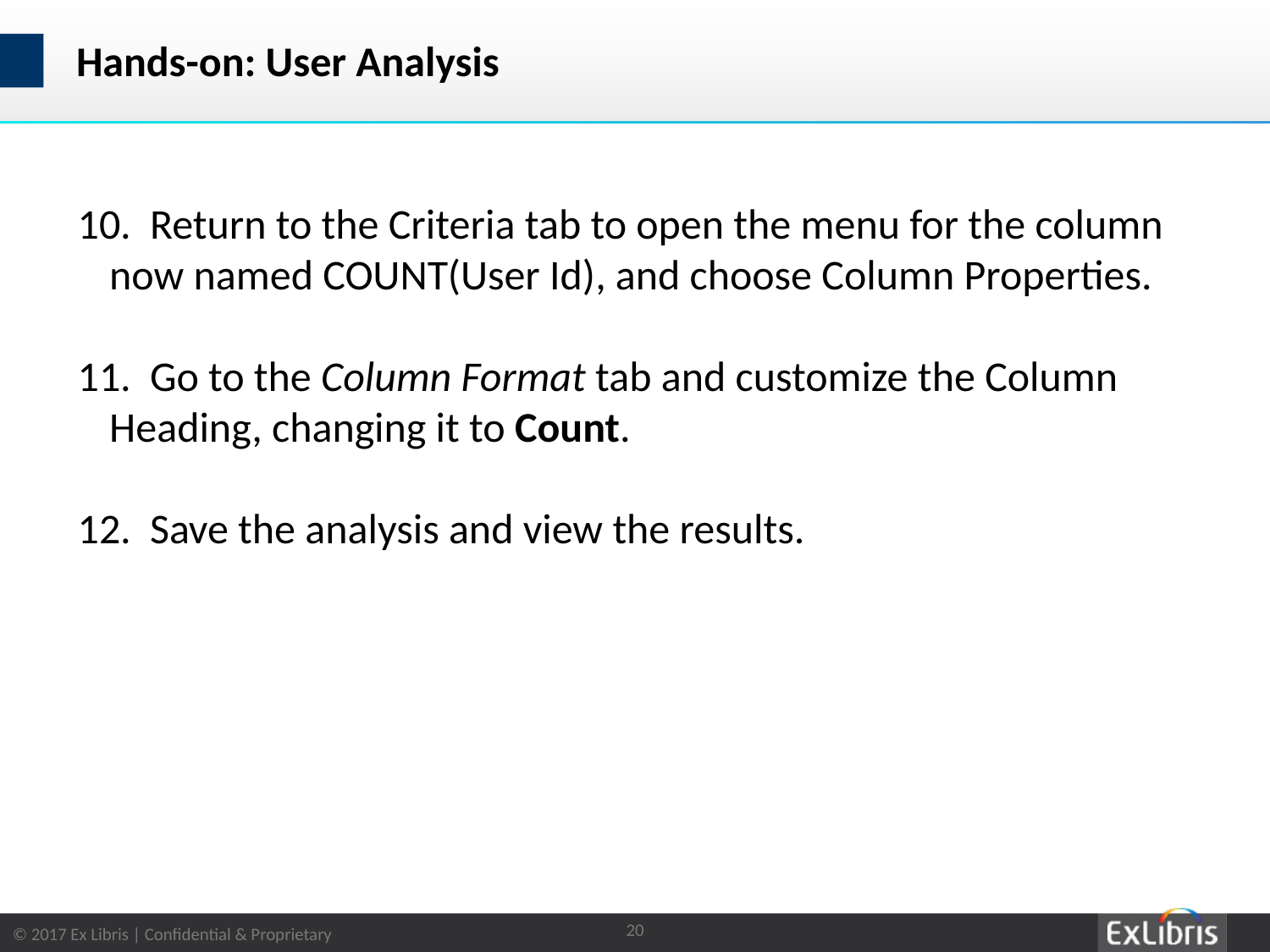

# Hands-on: User Analysis

  Return to the Criteria tab to open the menu for the column now named COUNT(User Id), and choose Column Properties.

  Go to the Column Format tab and customize the Column Heading, changing it to Count.

  Save the analysis and view the results.

20